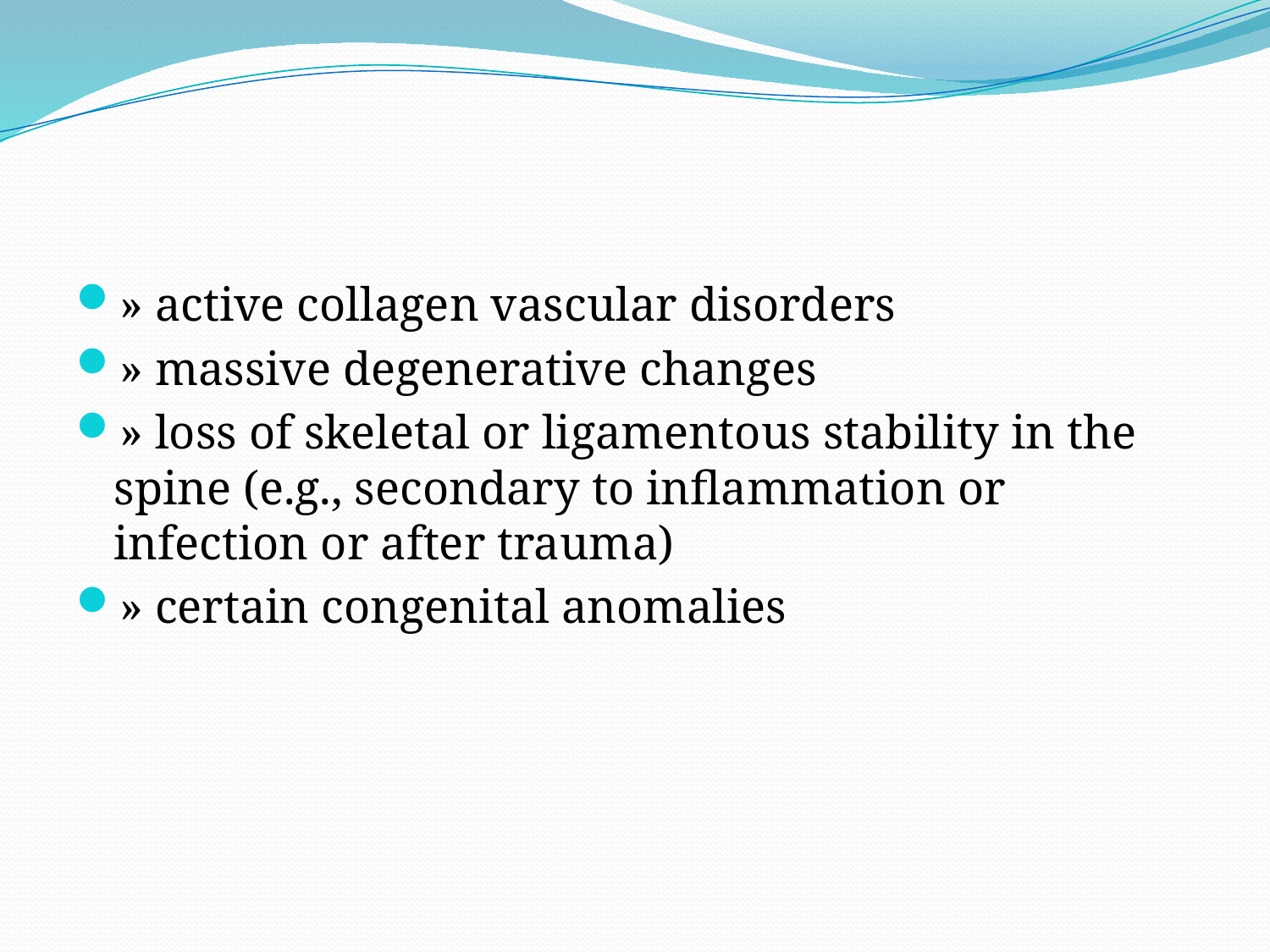

#
» active collagen vascular disorders
» massive degenerative changes
» loss of skeletal or ligamentous stability in the spine (e.g., secondary to inflammation or infection or after trauma)
» certain congenital anomalies